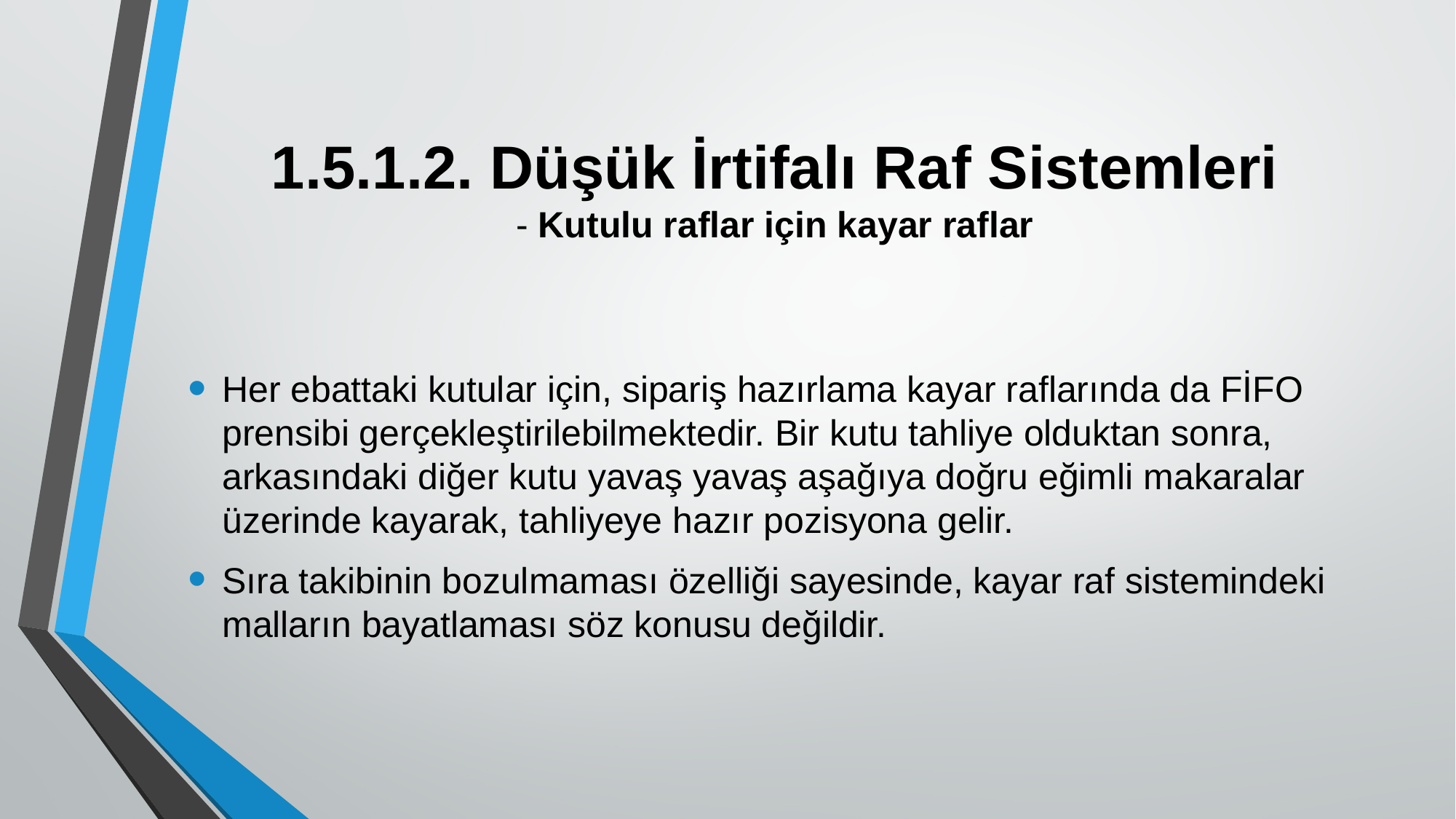

# 1.5.1.2. Düşük İrtifalı Raf Sistemleri - Kutulu raflar için kayar raflar
Her ebattaki kutular için, sipariş hazırlama kayar raflarında da FİFO prensibi gerçekleştirilebilmektedir. Bir kutu tahliye olduktan sonra, arkasındaki diğer kutu yavaş yavaş aşağıya doğru eğimli makaralar üzerinde kayarak, tahliyeye hazır pozisyona gelir.
Sıra takibinin bozulmaması özelliği sayesinde, kayar raf sistemindeki malların bayatlaması söz konusu değildir.